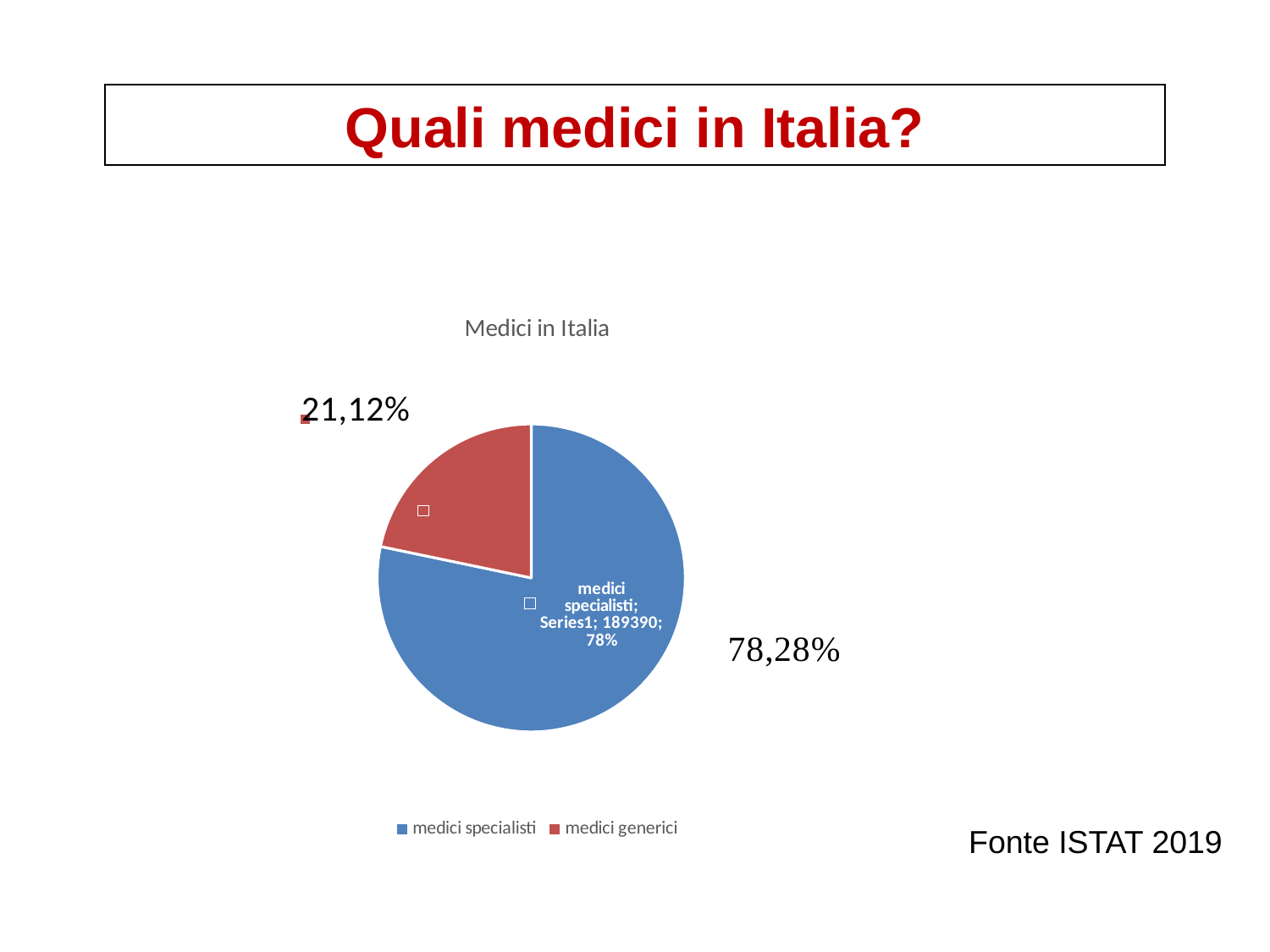

Quali medici in Italia?

### Chart: Medici in Italia

| Category |  |
|---|---|
| medici specialisti | 189390.0 |
| medici generici | 52555.0 |
Fonte ISTAT 2019